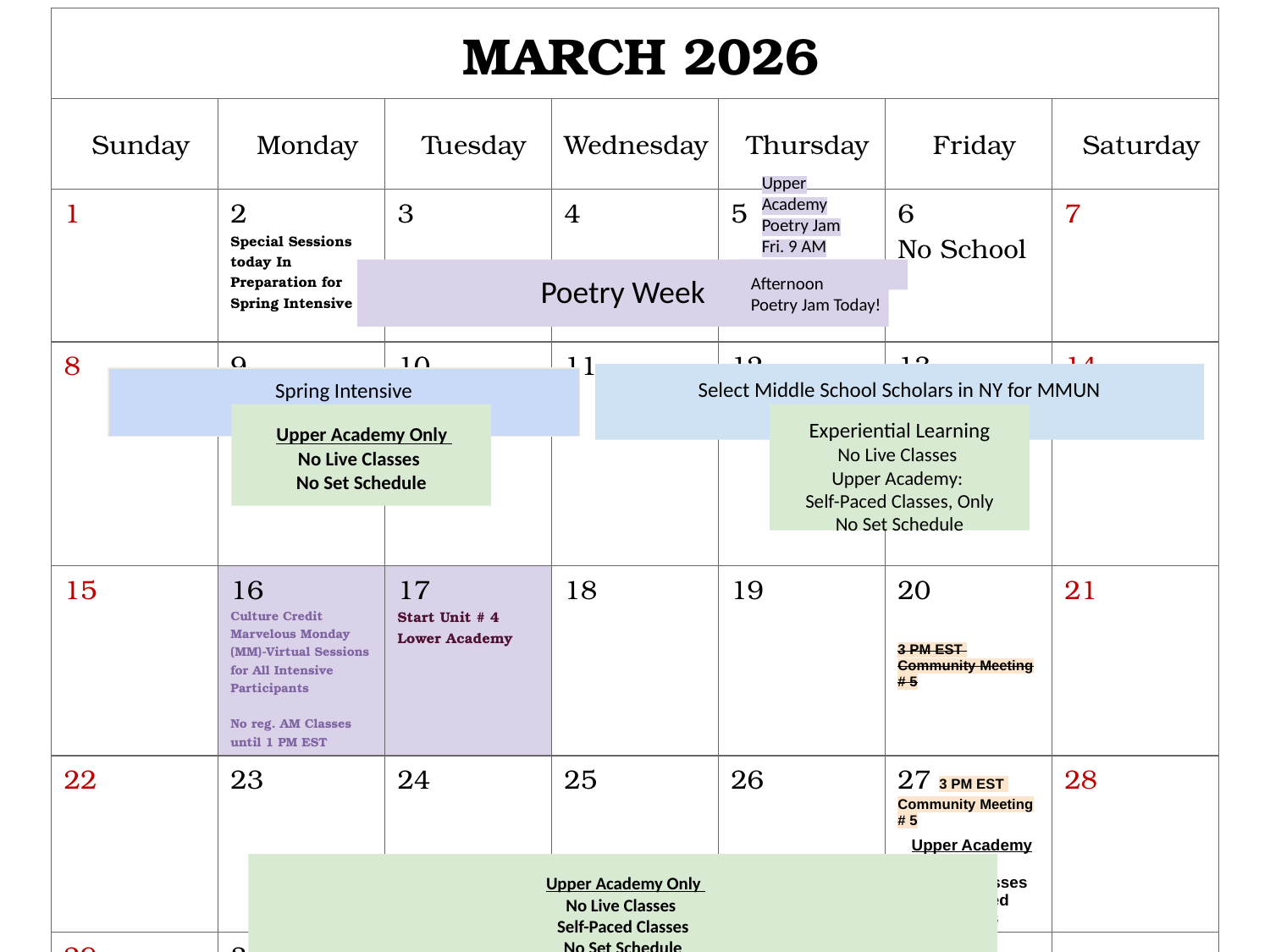

| MARCH 2026 |  |  |  |  |  |  |
| --- | --- | --- | --- | --- | --- | --- |
| Sunday | Monday | Tuesday | Wednesday | Thursday | Friday | Saturday |
| 1 | 2 Special Sessions today In Preparation for Spring Intensive | 3 | 4 | 5 | 6 No School | 7 |
| 8 | 9 | 10 | 11 | 12 | 13 | 14 |
| 15 | 16 Culture Credit Marvelous Monday (MM)-Virtual Sessions for All Intensive Participants No reg. AM Classes until 1 PM EST | 17 Start Unit # 4 Lower Academy | 18 | 19 | 20 3 PM EST Community Meeting # 5 | 21 |
| 22 | 23 | 24 | 25 | 26 | 27 3 PM EST Community Meeting # 5 Upper Academy Only No Live Classes Self-Paced Classes | 28 |
| 29 | 30 | 31 |  |  |  |  |
Upper Academy Poetry Jam Fri. 9 AM
Poetry Week
Afternoon
Poetry Jam Today!
Select Middle School Scholars in NY for MMUN

Spring Intensive

 Upper Academy Only
No Live Classes
No Set Schedule
Experiential Learning
No Live Classes
Upper Academy:
Self-Paced Classes, Only
No Set Schedule

 Upper Academy Only
No Live Classes
Self-Paced Classes
No Set Schedule